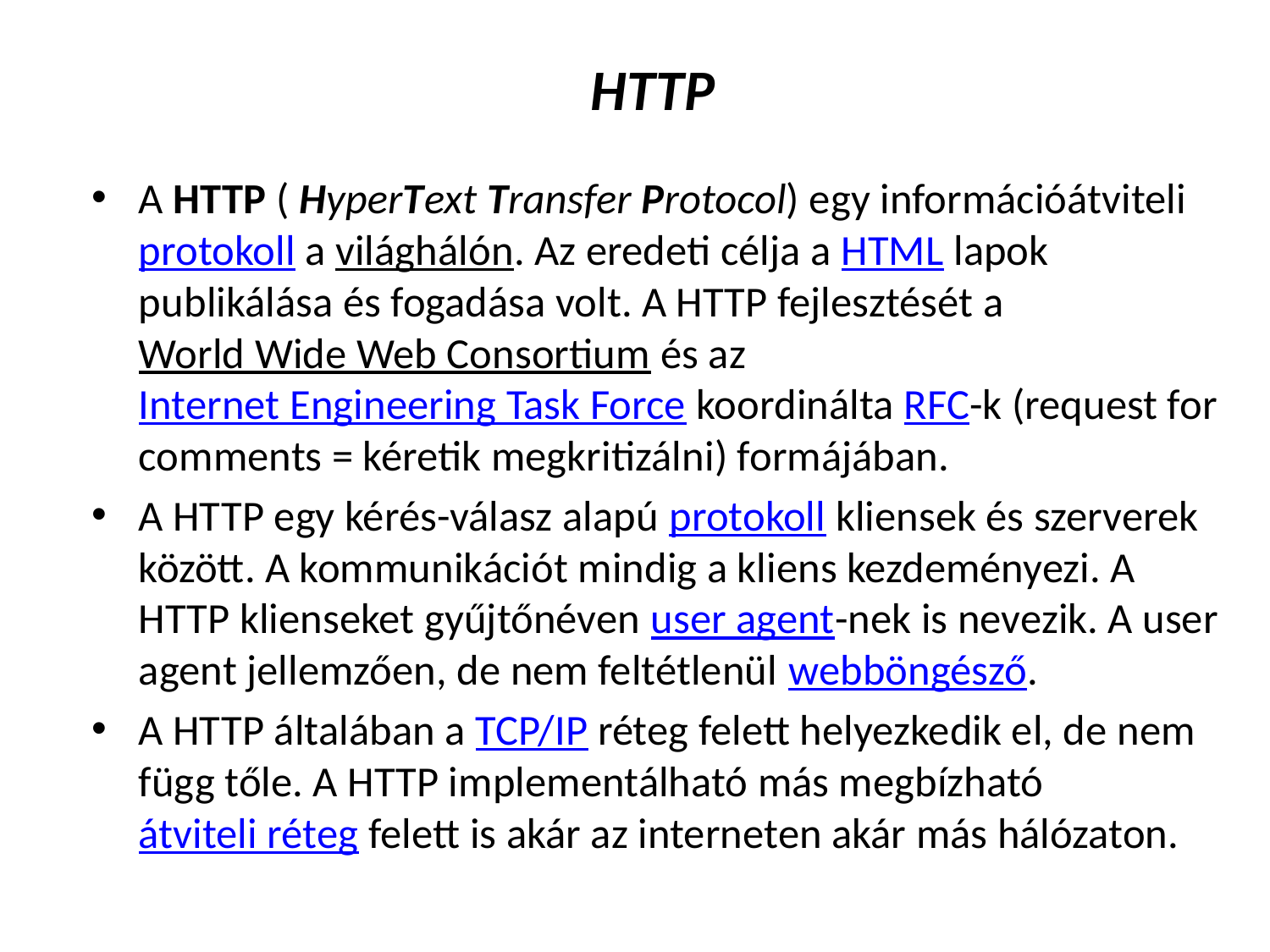

# HTTP
A HTTP ( HyperText Transfer Protocol) egy információátviteli protokoll a világhálón. Az eredeti célja a HTML lapok publikálása és fogadása volt. A HTTP fejlesztését a World Wide Web Consortium és az Internet Engineering Task Force koordinálta RFC-k (request for comments = kéretik megkritizálni) formájában.
A HTTP egy kérés-válasz alapú protokoll kliensek és szerverek között. A kommunikációt mindig a kliens kezdeményezi. A HTTP klienseket gyűjtőnéven user agent-nek is nevezik. A user agent jellemzően, de nem feltétlenül webböngésző.
A HTTP általában a TCP/IP réteg felett helyezkedik el, de nem függ tőle. A HTTP implementálható más megbízható átviteli réteg felett is akár az interneten akár más hálózaton.